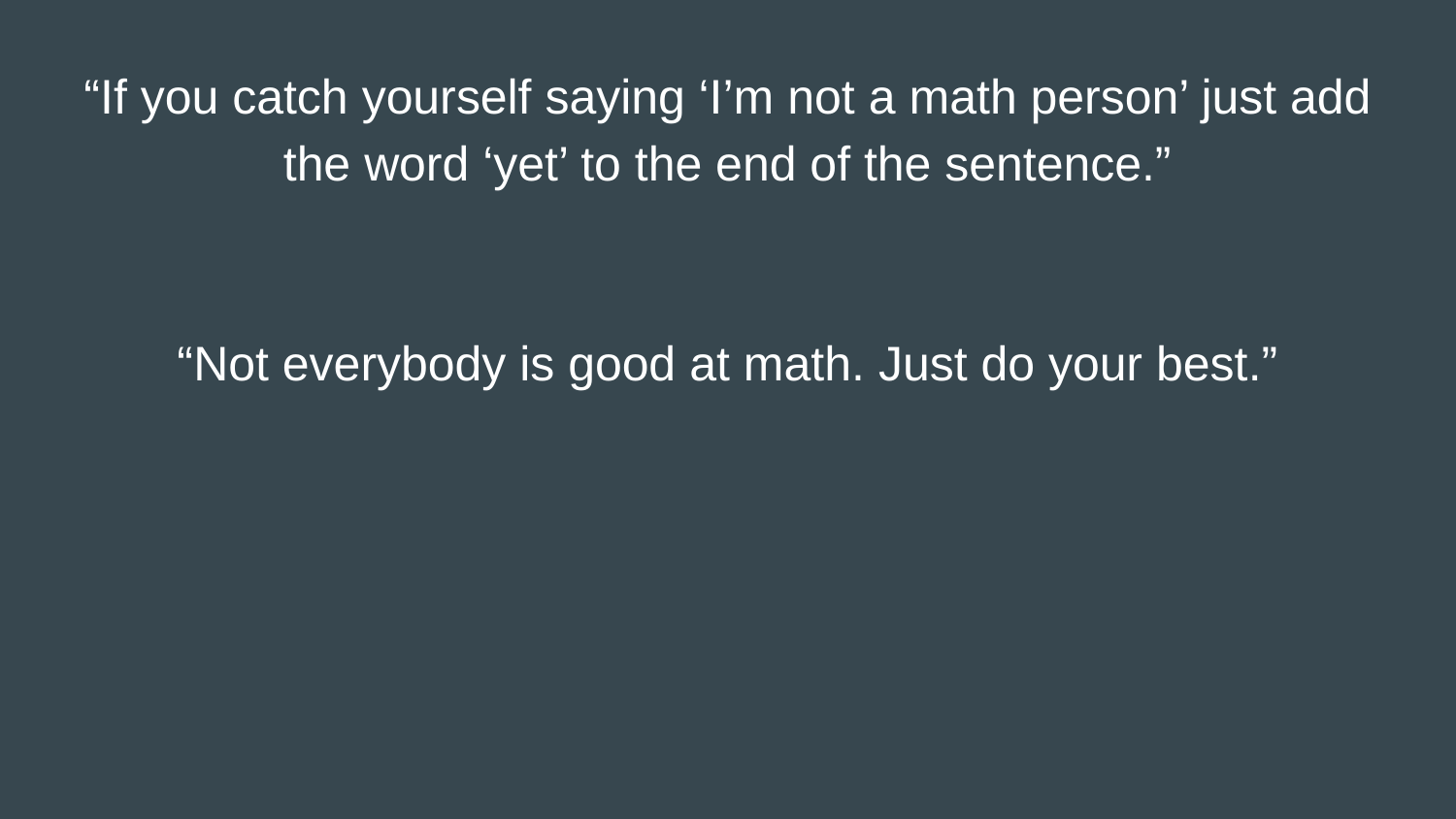

“If you catch yourself saying ‘I’m not a math person’ just add the word ‘yet’ to the end of the sentence.”

“Not everybody is good at math. Just do your best.”